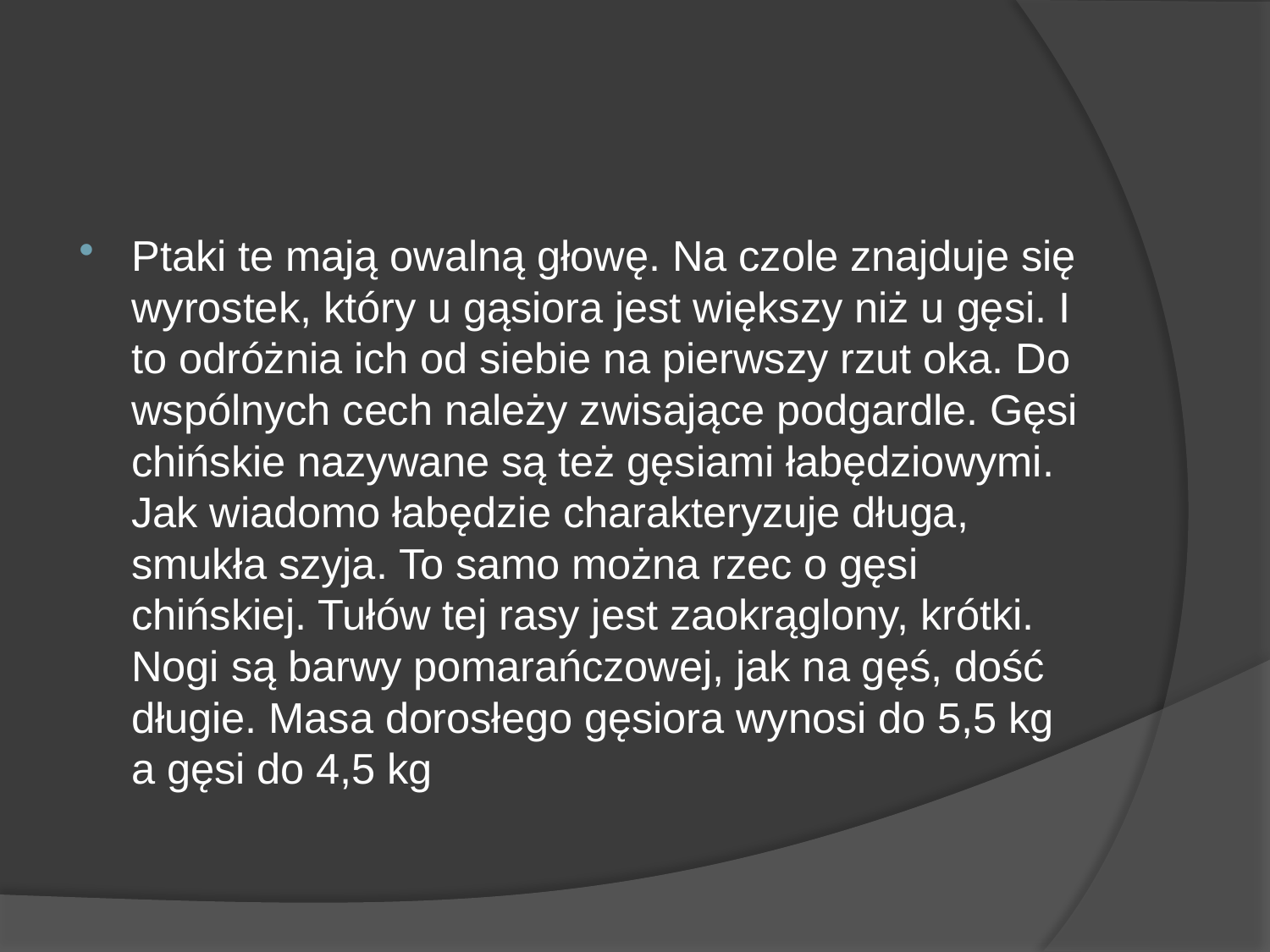

#
Ptaki te mają owalną głowę. Na czole znajduje się wyrostek, który u gąsiora jest większy niż u gęsi. I to odróżnia ich od siebie na pierwszy rzut oka. Do wspólnych cech należy zwisające podgardle. Gęsi chińskie nazywane są też gęsiami łabędziowymi. Jak wiadomo łabędzie charakteryzuje długa, smukła szyja. To samo można rzec o gęsi chińskiej. Tułów tej rasy jest zaokrąglony, krótki. Nogi są barwy pomarańczowej, jak na gęś, dość długie. Masa dorosłego gęsiora wynosi do 5,5 kg a gęsi do 4,5 kg